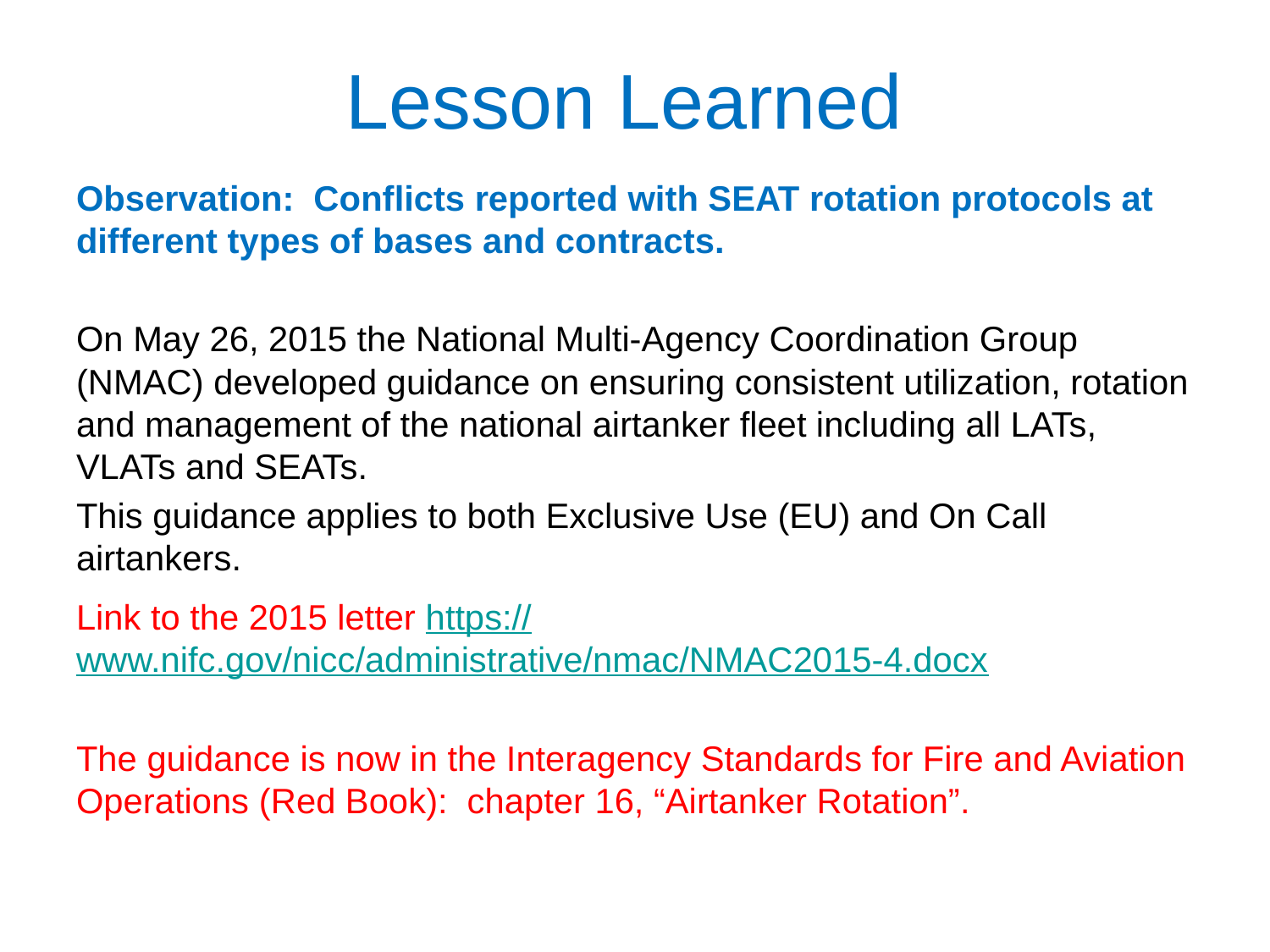

# Lesson Learned
Observation:  Conflicts reported with SEAT rotation protocols at different types of bases and contracts.

On May 26, 2015 the National Multi-Agency Coordination Group (NMAC) developed guidance on ensuring consistent utilization, rotation and management of the national airtanker fleet including all LATs, VLATs and SEATs.
This guidance applies to both Exclusive Use (EU) and On Call airtankers.

Link to the 2015 letter https://www.nifc.gov/nicc/administrative/nmac/NMAC2015-4.docx

The guidance is now in the Interagency Standards for Fire and Aviation Operations (Red Book):  chapter 16, “Airtanker Rotation”.